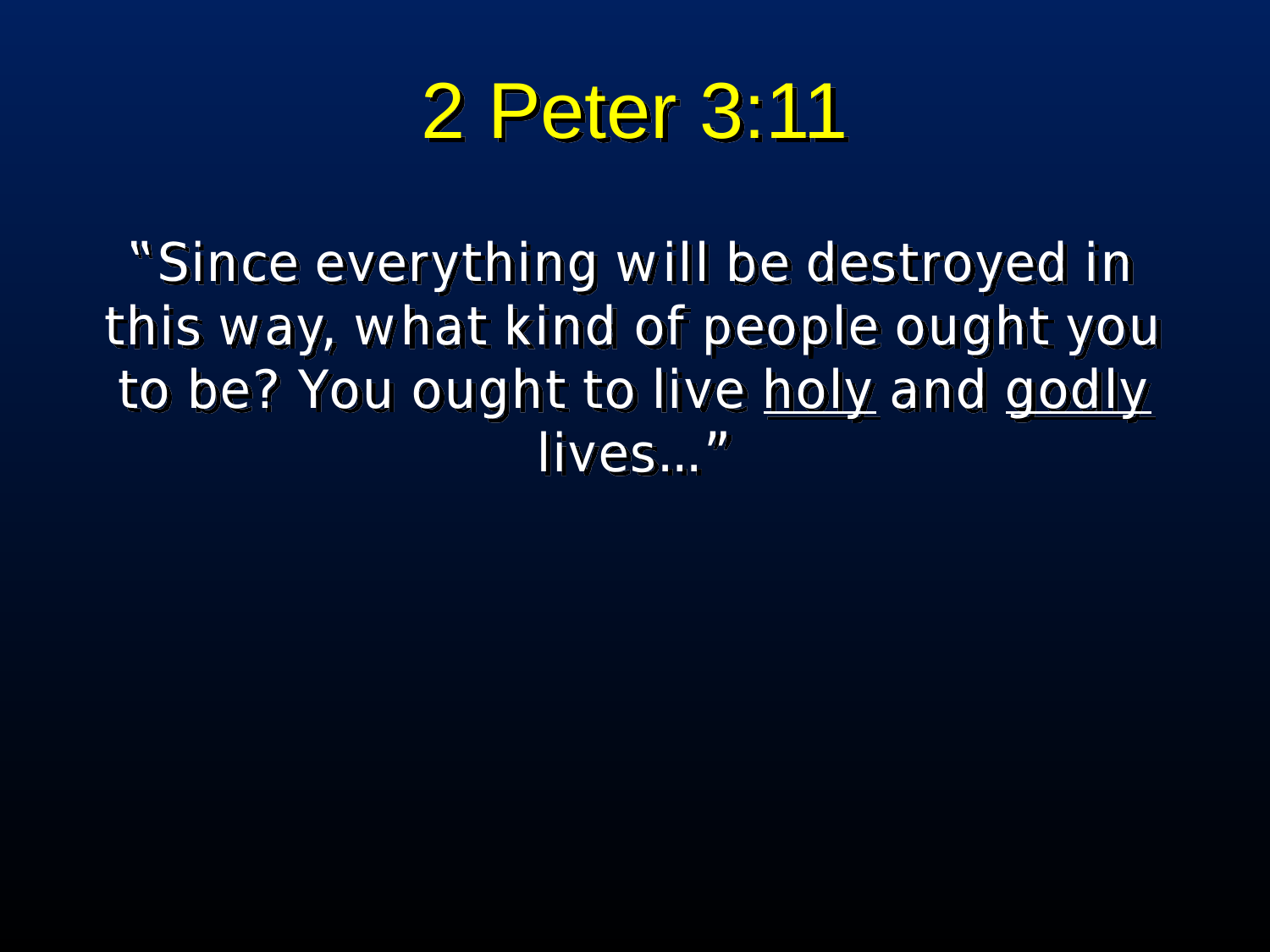

2 Peter 3:11
“Since everything will be destroyed in this way, what kind of people ought you to be? You ought to live holy and godly lives…”